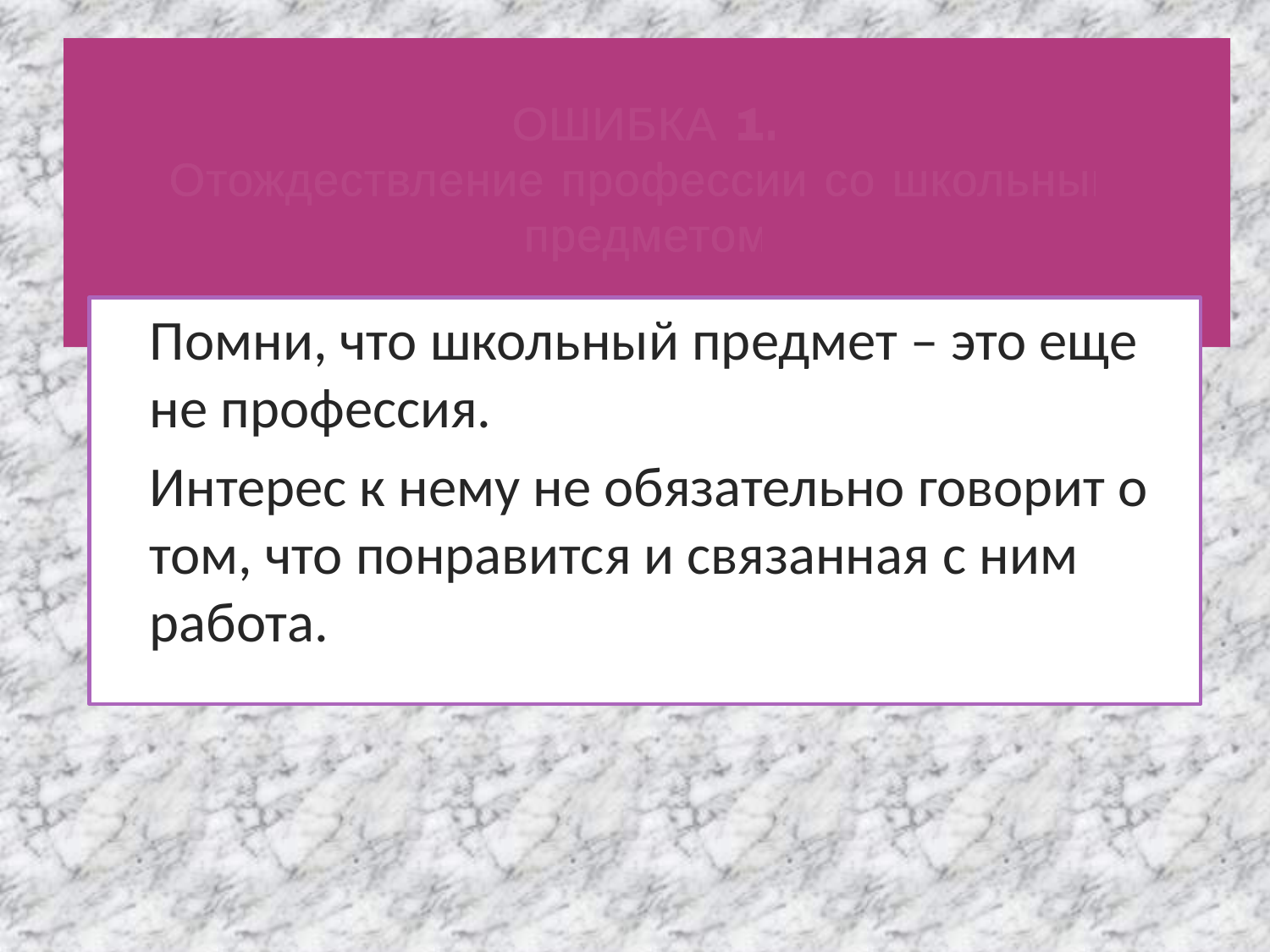

# ОШИБКА 1. Отождествление профессии со школьным предметом
	Помни, что школьный предмет – это еще не профессия.
	Интерес к нему не обязательно говорит о том, что понравится и связанная с ним работа.